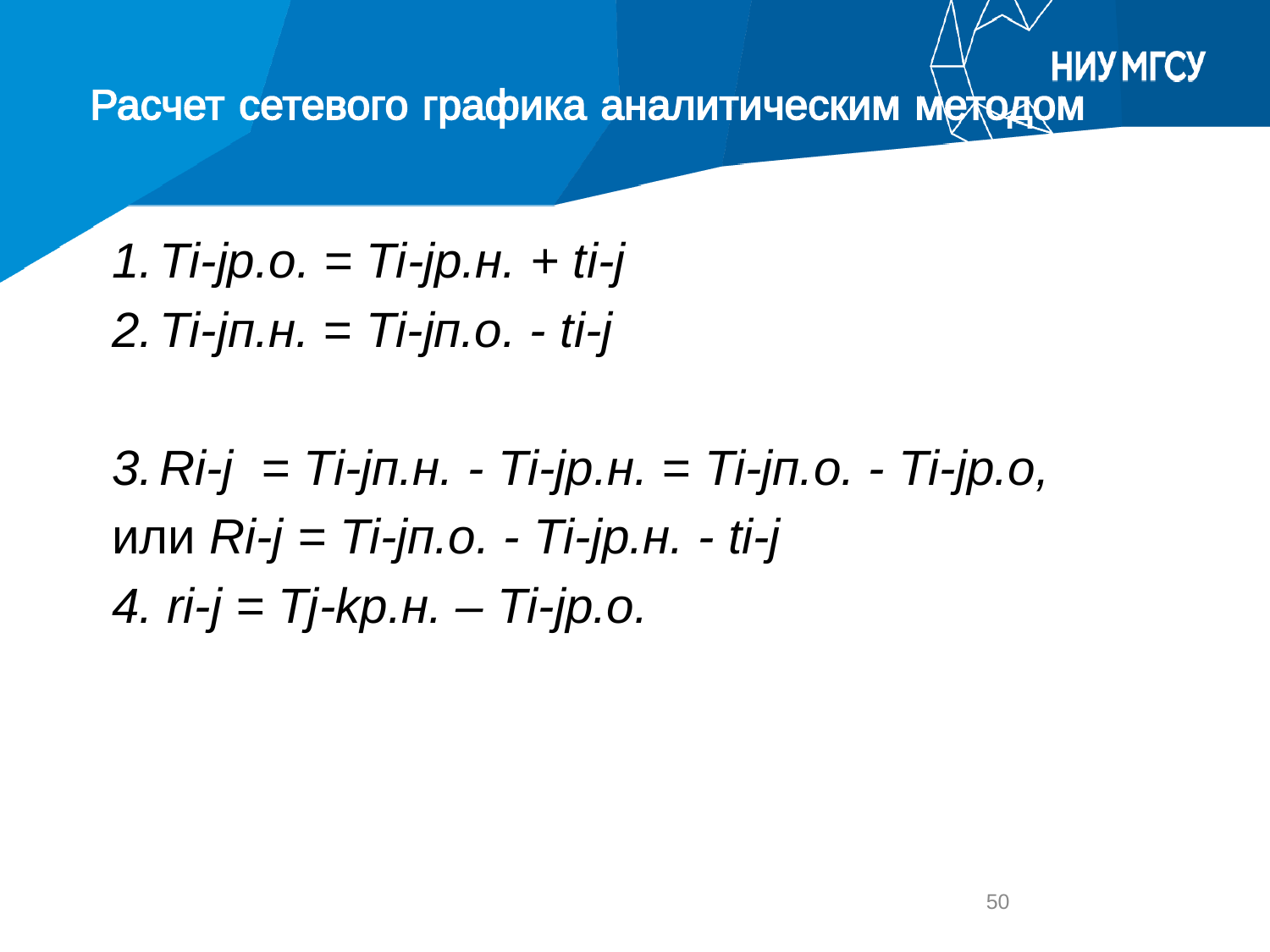

# Расчет сетевого графика аналитическим методом
Ti-jр.о. = Ti-jр.н. + ti-j
Тi-jп.н. = Ti-jп.о. - ti-j

Ri-j  = Тi-jп.н. - Ti-jр.н. = Ti-jп.о. - Ti-jр.о,
или Ri-j = Ti-jп.о. - Ti-jр.н. - ti-j
4. ri-j = Tj-kр.н. – Ti-jр.о.
50